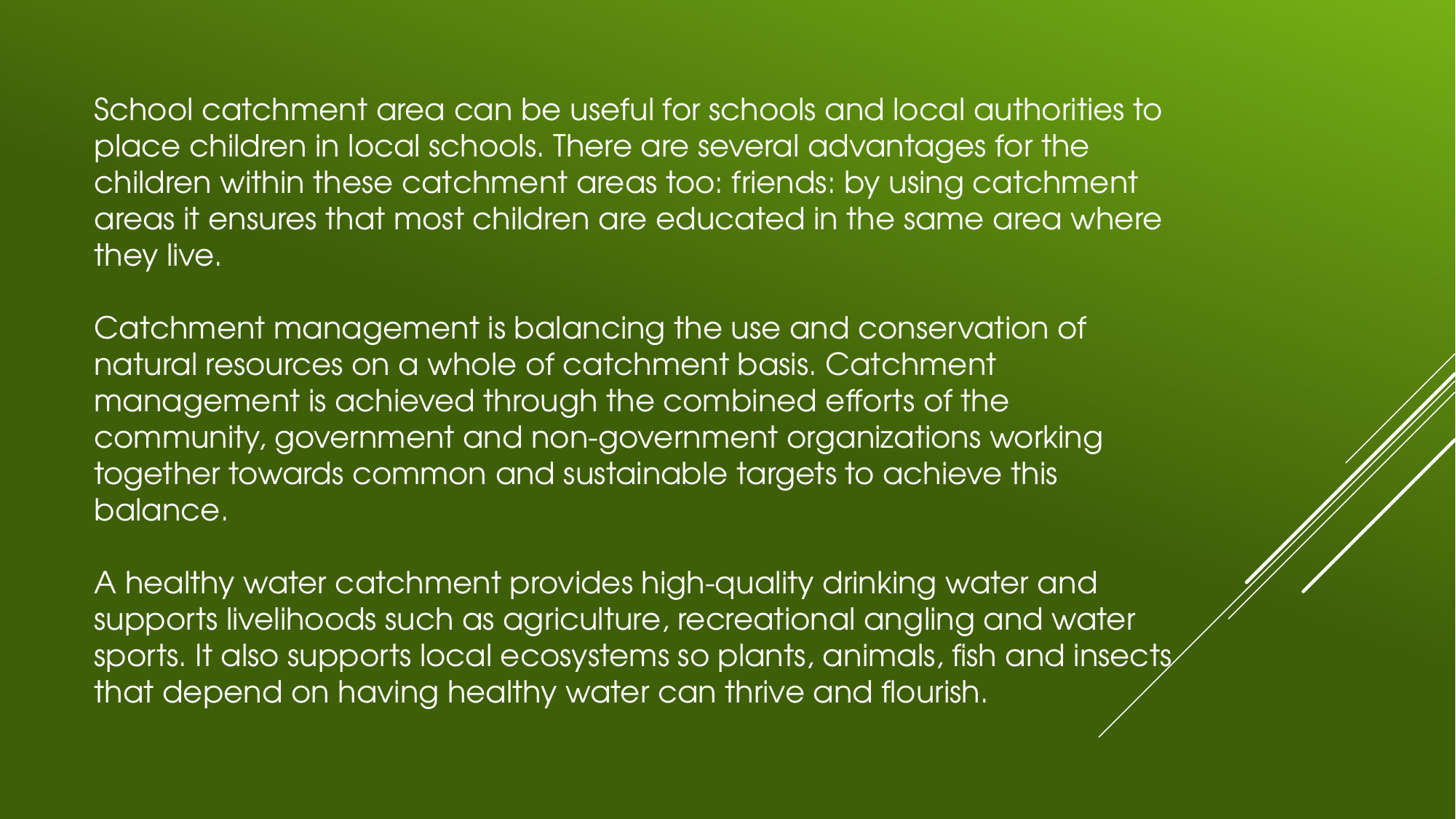

# School catchment area can be useful for schools and local authorities to place children in local schools. There are several advantages for the children within these catchment areas too: friends: by using catchment areas it ensures that most children are educated in the same area where they live. Catchment management is balancing the use and conservation of natural resources on a whole of catchment basis. Catchment management is achieved through the combined efforts of the community, government and non-government organizations working together towards common and sustainable targets to achieve this balance. A healthy water catchment provides high-quality drinking water and supports livelihoods such as agriculture, recreational angling and water sports. It also supports local ecosystems so plants, animals, fish and insects that depend on having healthy water can thrive and flourish.